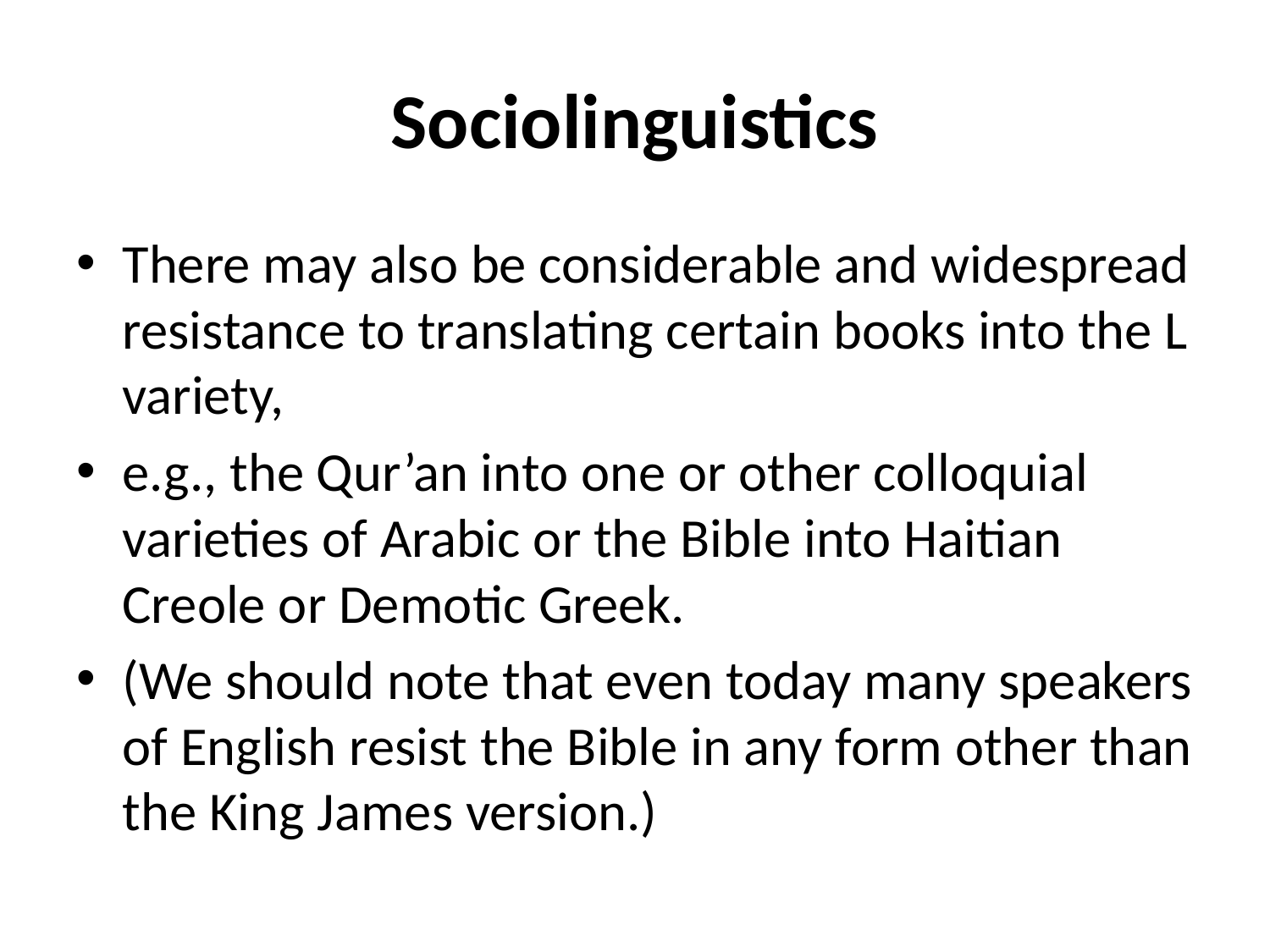

# Sociolinguistics
There may also be considerable and widespread resistance to translating certain books into the L variety,
e.g., the Qur’an into one or other colloquial varieties of Arabic or the Bible into Haitian Creole or Demotic Greek.
(We should note that even today many speakers of English resist the Bible in any form other than the King James version.)